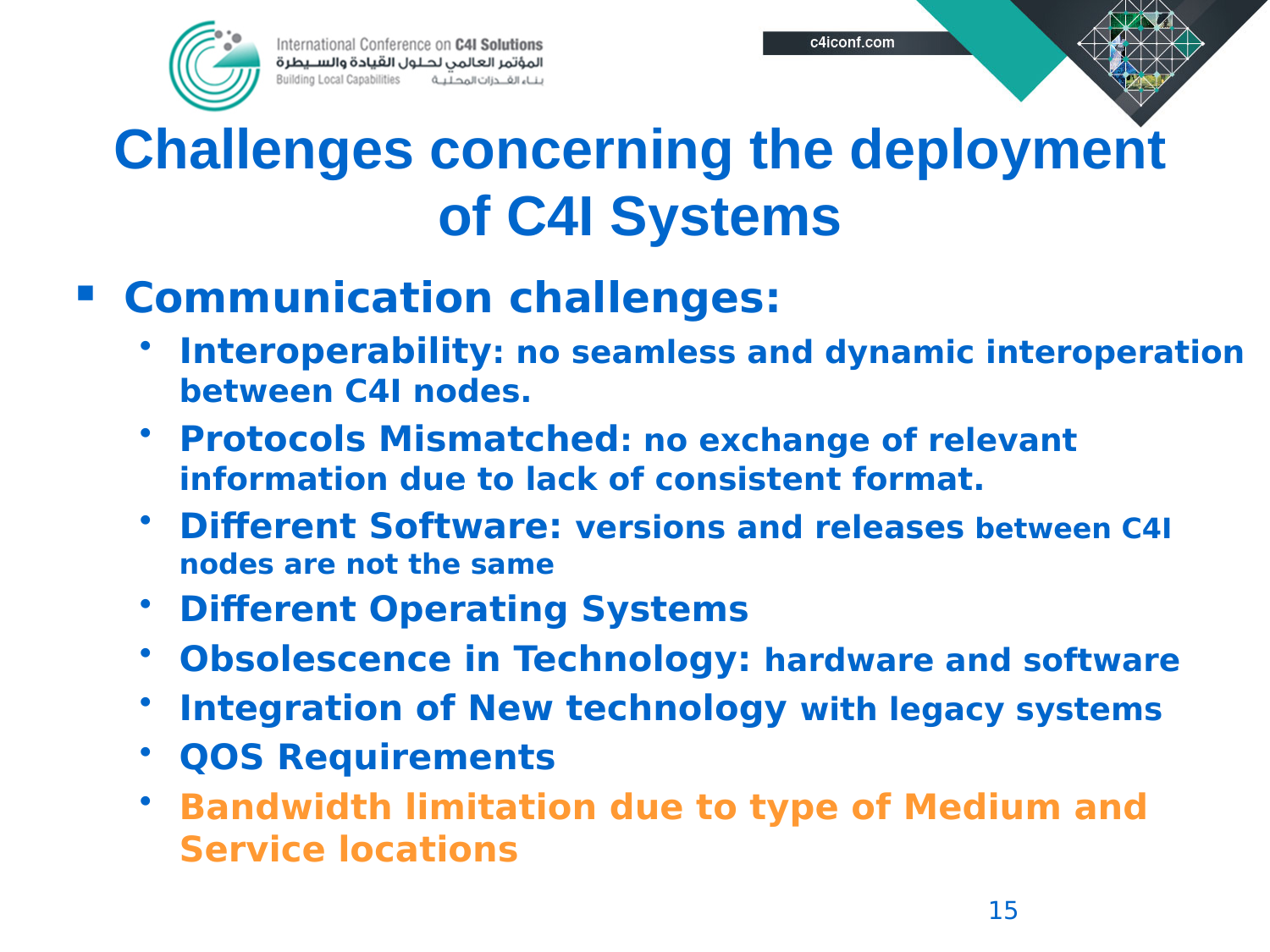

# Challenges concerning the deployment of C4I Systems
Communication challenges:
Interoperability: no seamless and dynamic interoperation between C4I nodes.
Protocols Mismatched: no exchange of relevant information due to lack of consistent format.
Different Software: versions and releases between C4I nodes are not the same
Different Operating Systems
Obsolescence in Technology: hardware and software
Integration of New technology with legacy systems
QOS Requirements
Bandwidth limitation due to type of Medium and Service locations

15
15